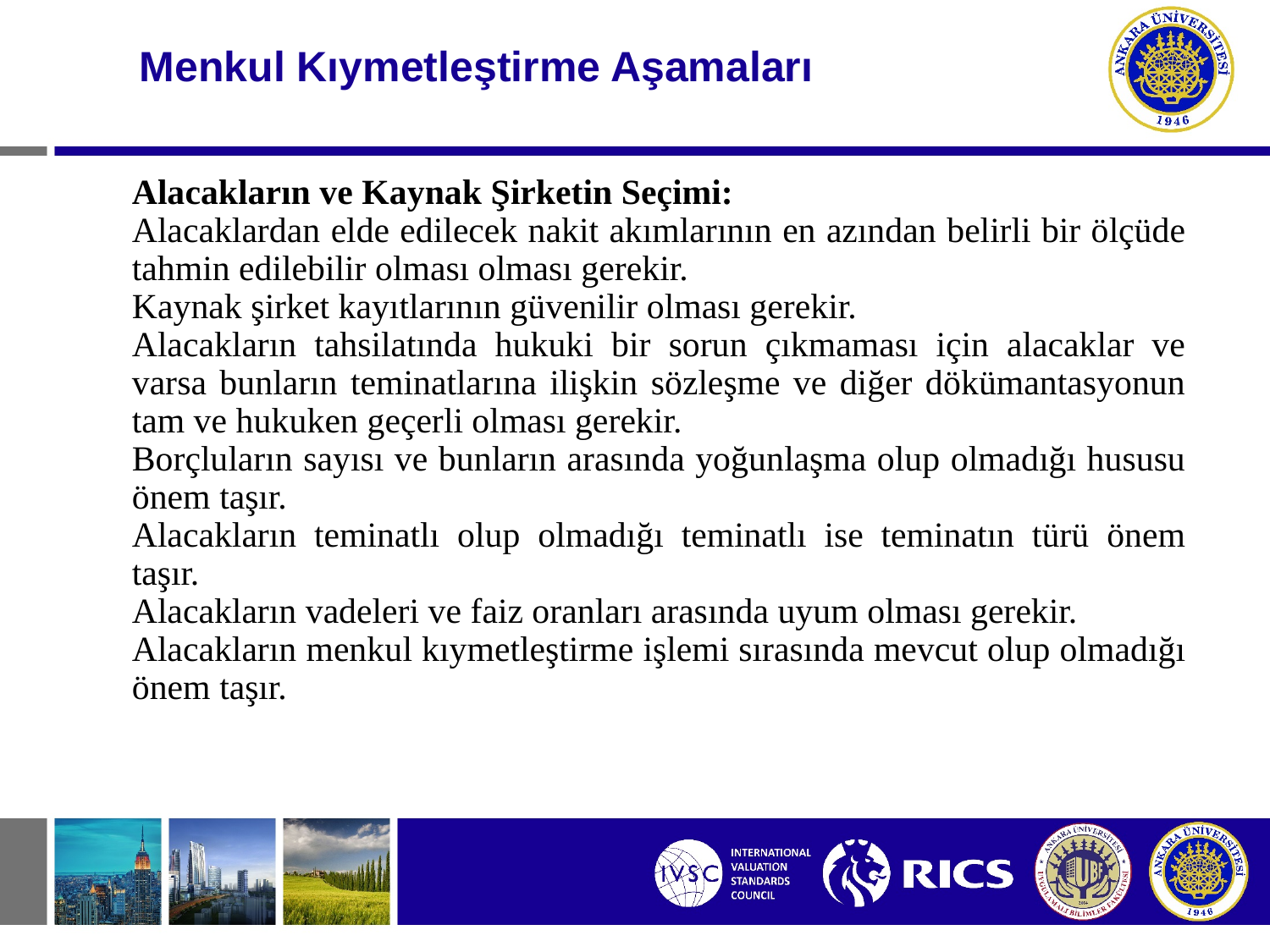

Menkul Kıymetleştirme Aşamaları
Alacakların ve Kaynak Şirketin Seçimi:
Alacaklardan elde edilecek nakit akımlarının en azından belirli bir ölçüde tahmin edilebilir olması olması gerekir.
Kaynak şirket kayıtlarının güvenilir olması gerekir.
Alacakların tahsilatında hukuki bir sorun çıkmaması için alacaklar ve varsa bunların teminatlarına ilişkin sözleşme ve diğer dökümantasyonun tam ve hukuken geçerli olması gerekir.
Borçluların sayısı ve bunların arasında yoğunlaşma olup olmadığı hususu önem taşır.
Alacakların teminatlı olup olmadığı teminatlı ise teminatın türü önem taşır.
Alacakların vadeleri ve faiz oranları arasında uyum olması gerekir.
Alacakların menkul kıymetleştirme işlemi sırasında mevcut olup olmadığı önem taşır.